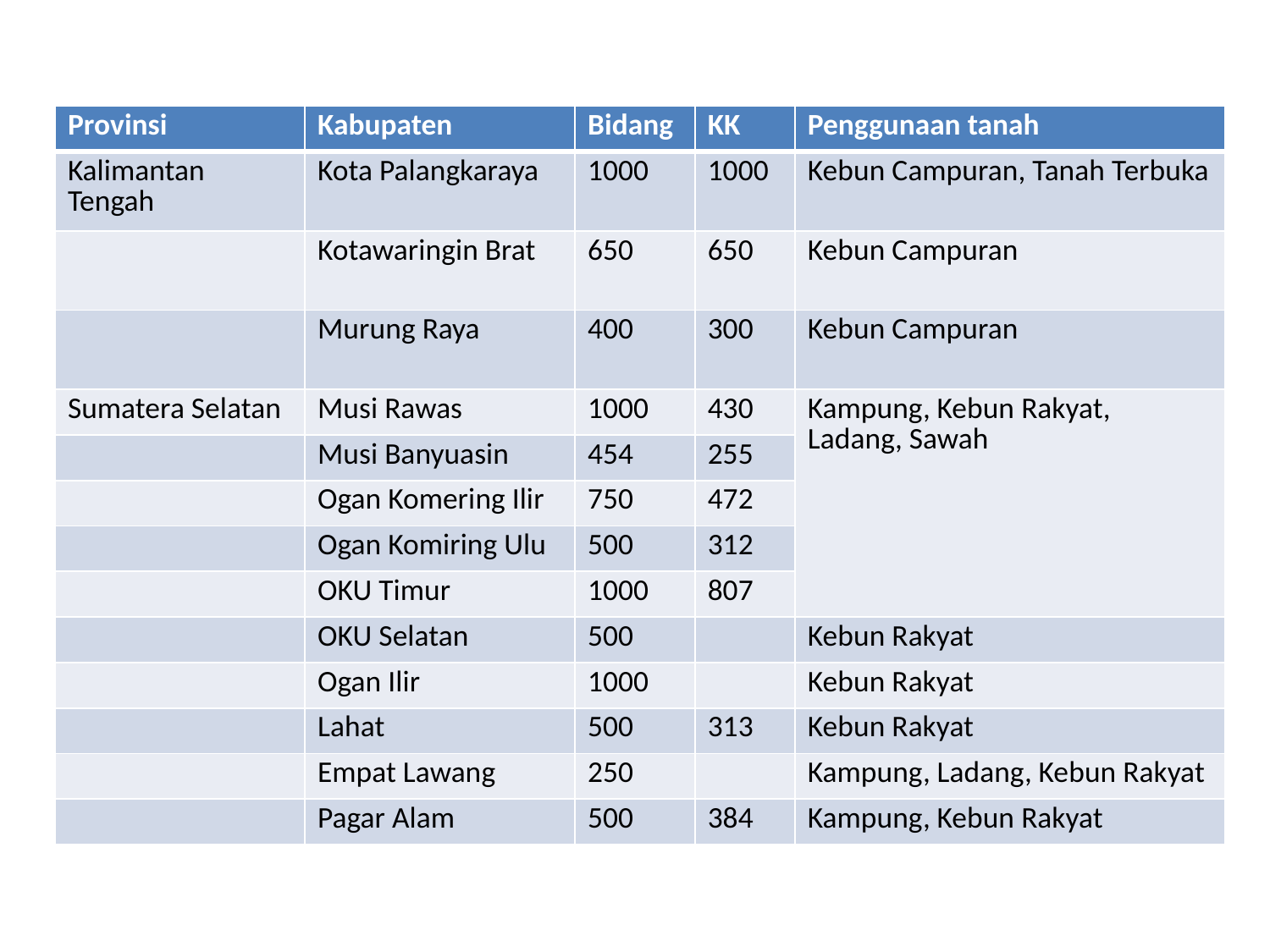

| Provinsi | Kabupaten | Bidang | KK | Penggunaan tanah |
| --- | --- | --- | --- | --- |
| Kalimantan Tengah | Kota Palangkaraya | 1000 | 1000 | Kebun Campuran, Tanah Terbuka |
|  | Kotawaringin Brat | 650 | 650 | Kebun Campuran |
|  | Murung Raya | 400 | 300 | Kebun Campuran |
| Sumatera Selatan | Musi Rawas | 1000 | 430 | Kampung, Kebun Rakyat, Ladang, Sawah |
|  | Musi Banyuasin | 454 | 255 |  |
|  | Ogan Komering Ilir | 750 | 472 |  |
|  | Ogan Komiring Ulu | 500 | 312 |  |
|  | OKU Timur | 1000 | 807 |  |
|  | OKU Selatan | 500 |  | Kebun Rakyat |
|  | Ogan Ilir | 1000 |  | Kebun Rakyat |
|  | Lahat | 500 | 313 | Kebun Rakyat |
|  | Empat Lawang | 250 |  | Kampung, Ladang, Kebun Rakyat |
|  | Pagar Alam | 500 | 384 | Kampung, Kebun Rakyat |